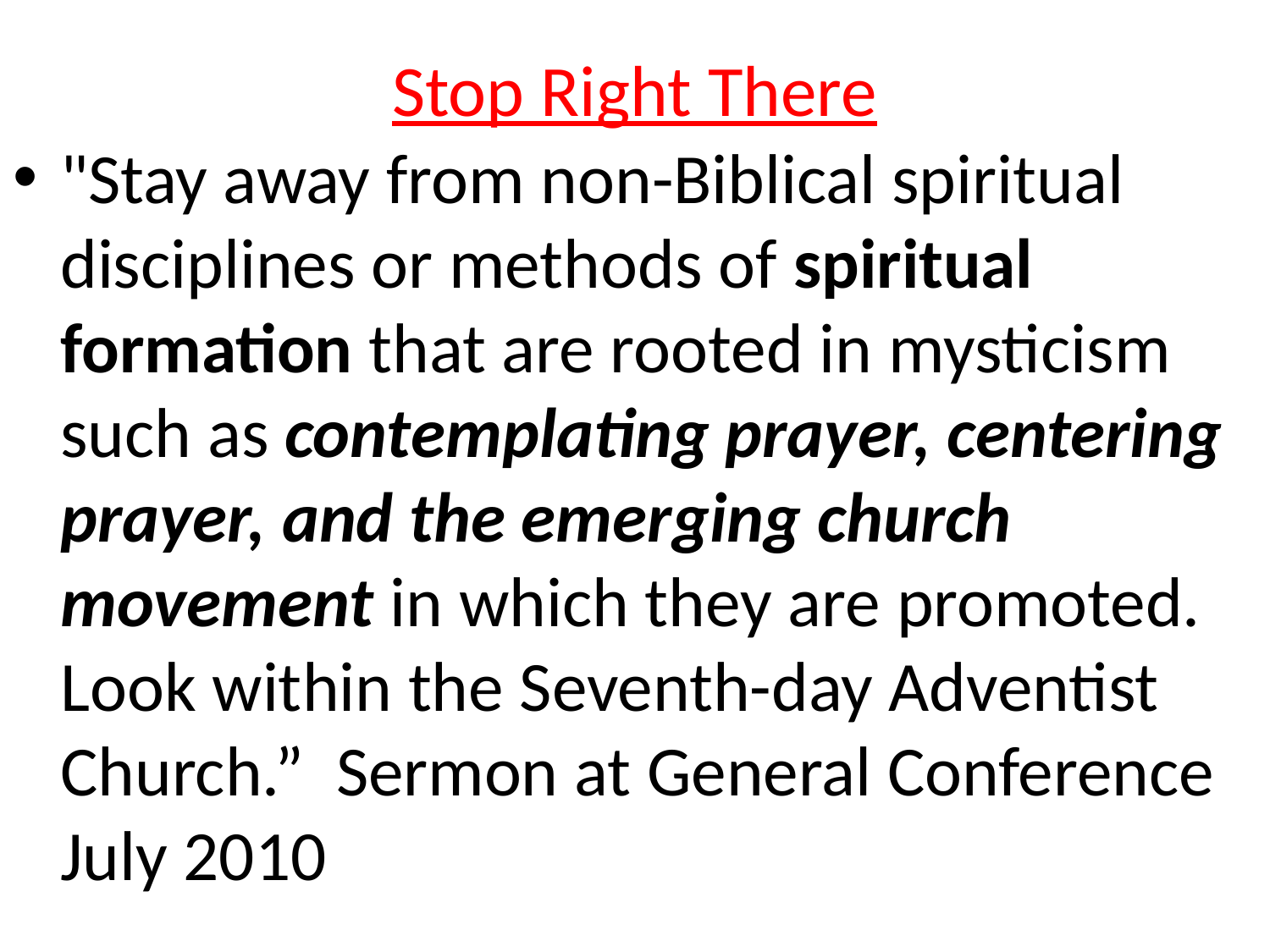

# Stop Right There
"Stay away from non-Biblical spiritual disciplines or methods of spiritual formation that are rooted in mysticism such as contemplating prayer, centering prayer, and the emerging church movement in which they are promoted.  Look within the Seventh-day Adventist Church.”  Sermon at General Conference July 2010